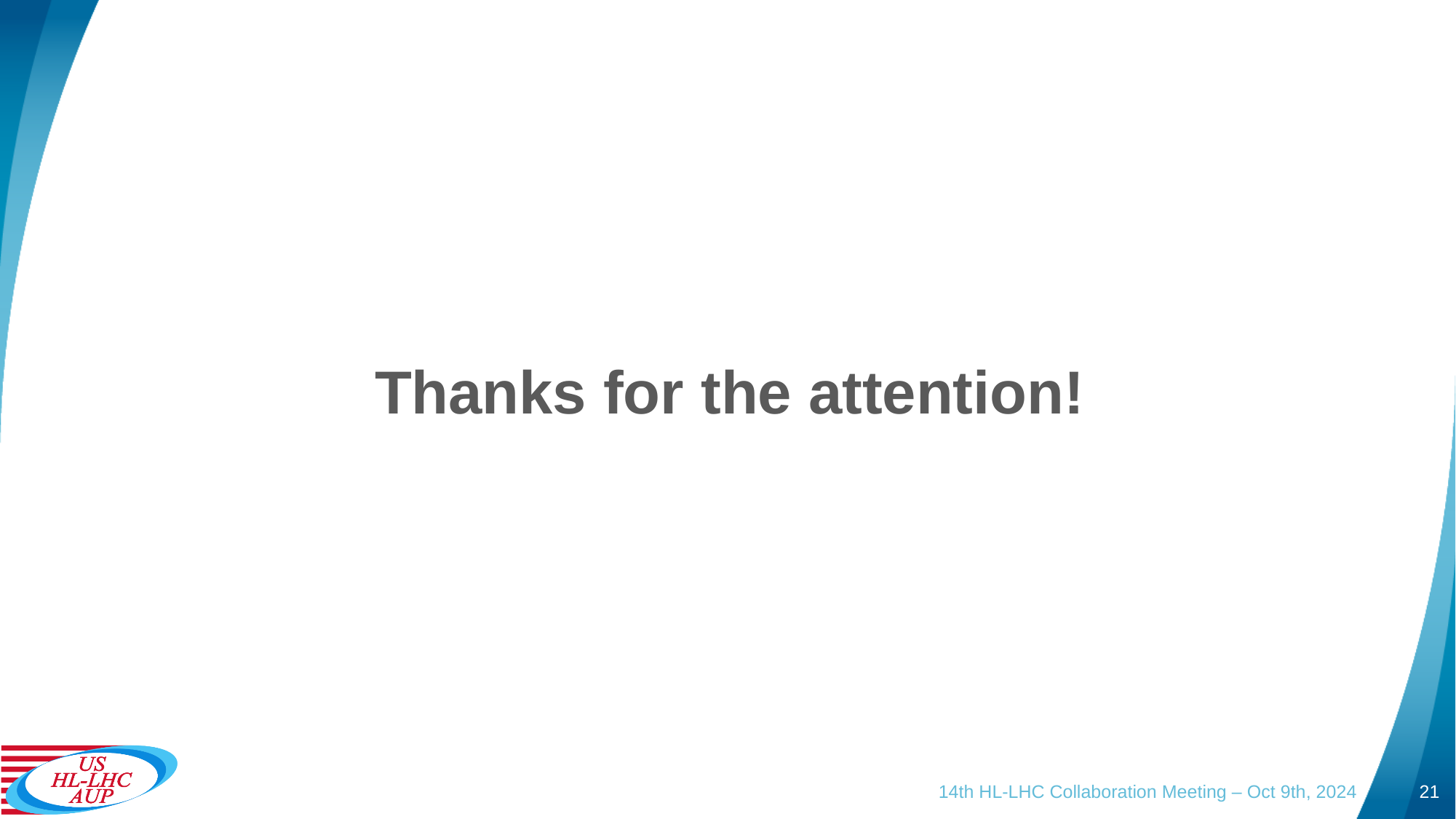

# Thanks for the attention!
14th HL-LHC Collaboration Meeting – Oct 9th, 2024
21